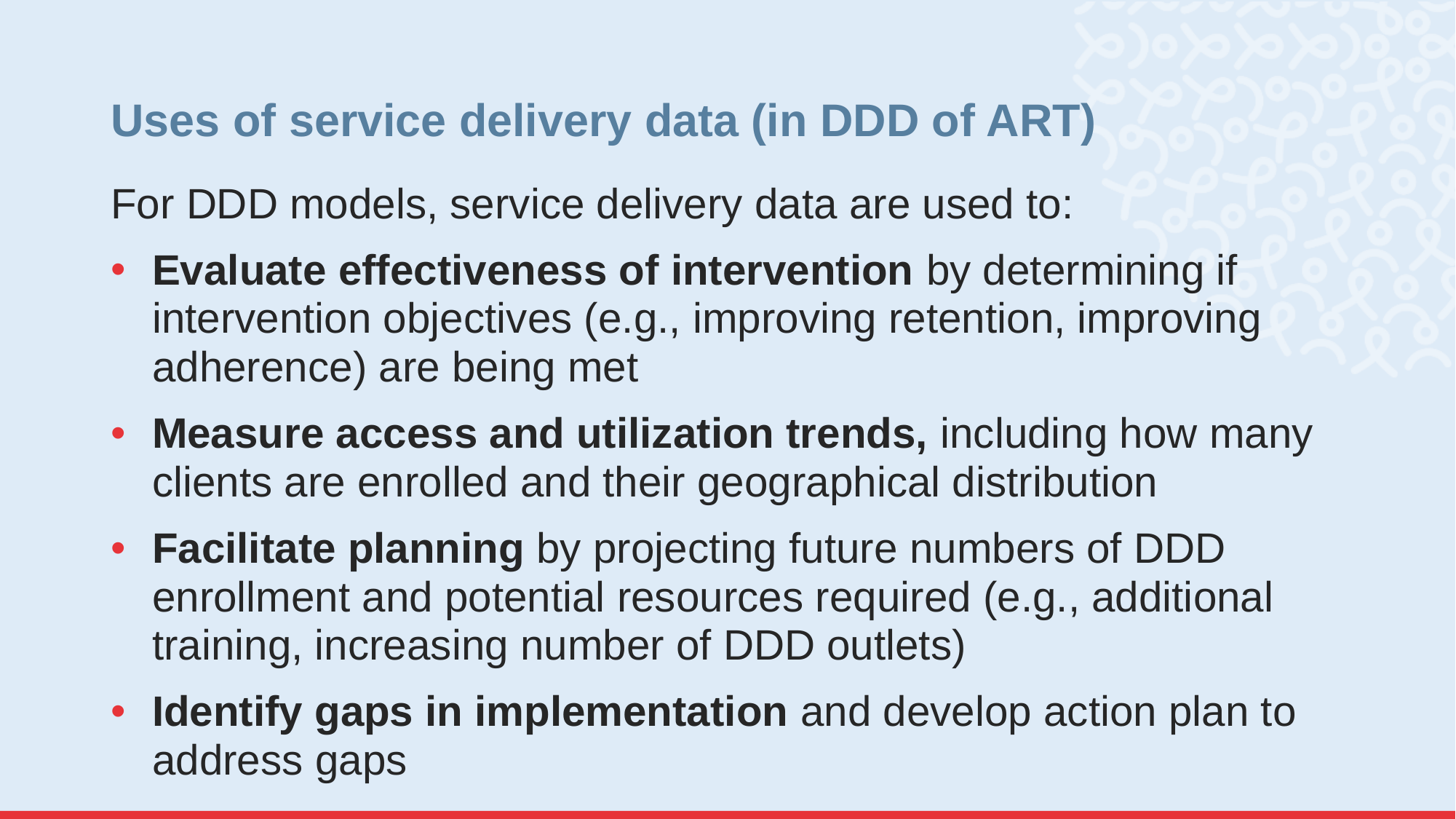

# Uses of service delivery data (in DDD of ART)
For DDD models, service delivery data are used to:
Evaluate effectiveness of intervention by determining if intervention objectives (e.g., improving retention, improving adherence) are being met
Measure access and utilization trends, including how many clients are enrolled and their geographical distribution
Facilitate planning by projecting future numbers of DDD enrollment and potential resources required (e.g., additional training, increasing number of DDD outlets)
Identify gaps in implementation and develop action plan to address gaps